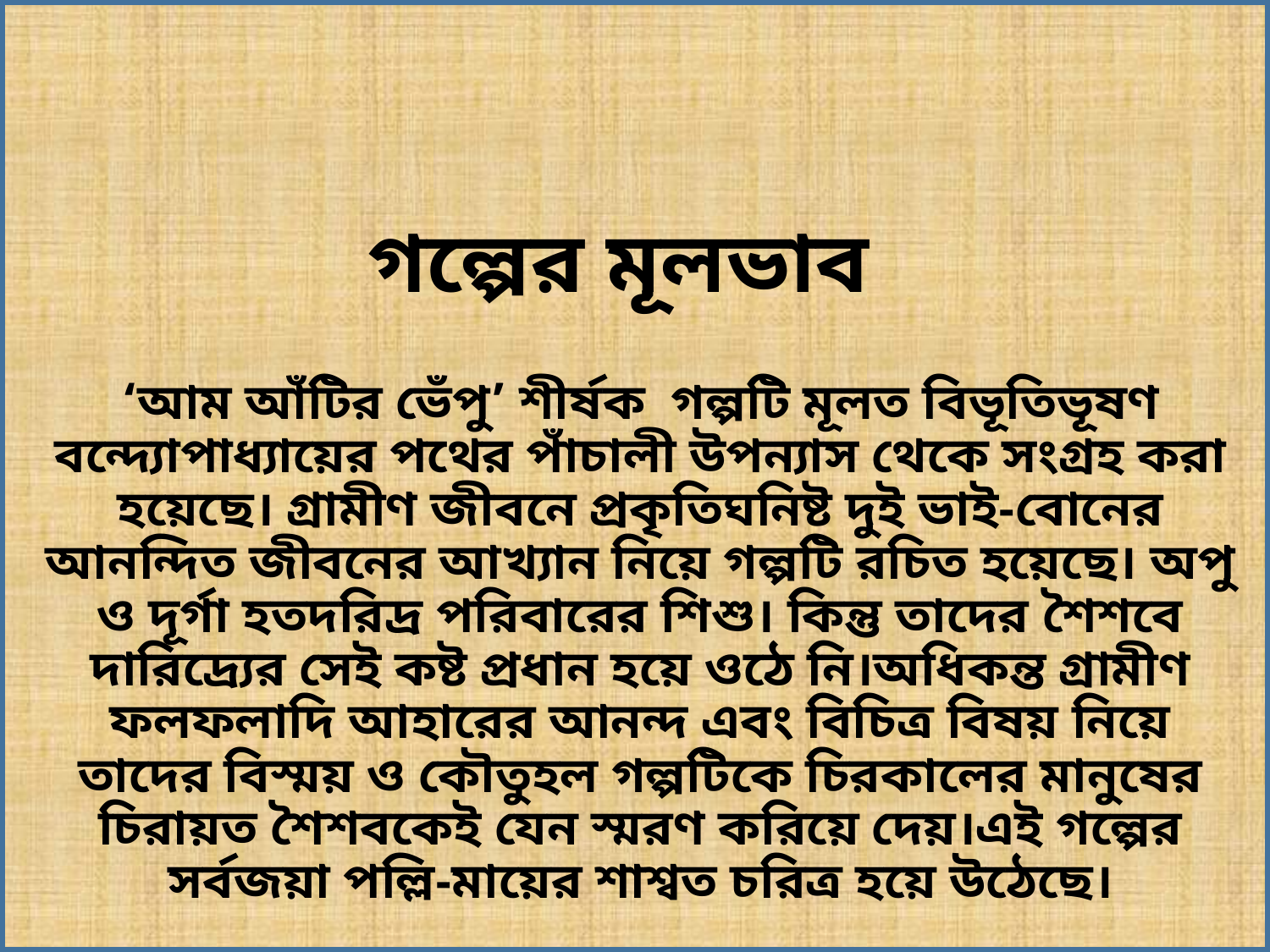

# গল্পের মূলভাব
‘আম আঁটির ভেঁপু’ শীর্ষক  গল্পটি মূলত বিভূতিভূষণ বন্দ্যোপাধ্যায়ের পথের পাঁচালী উপন্যাস থেকে সংগ্রহ করা হয়েছে। গ্রামীণ জীবনে প্রকৃতিঘনিষ্ট দুই ভাই-বোনের আনন্দিত জীবনের আখ্যান নিয়ে গল্পটি রচিত হয়েছে। অপু ও দূর্গা হতদরিদ্র পরিবারের শিশু। কিন্তু তাদের শৈশবে দারিদ্র্যের সেই কষ্ট প্রধান হয়ে ওঠে নি।অধিকন্ত গ্রামীণ ফলফলাদি আহারের আনন্দ এবং বিচিত্র বিষয় নিয়ে তাদের বিস্ময় ও কৌতুহল গল্পটিকে চিরকালের মানুষের চিরায়ত শৈশবকেই যেন স্মরণ করিয়ে দেয়।এই গল্পের সর্বজয়া পল্লি-মায়ের শাশ্বত চরিত্র হয়ে উঠেছে।